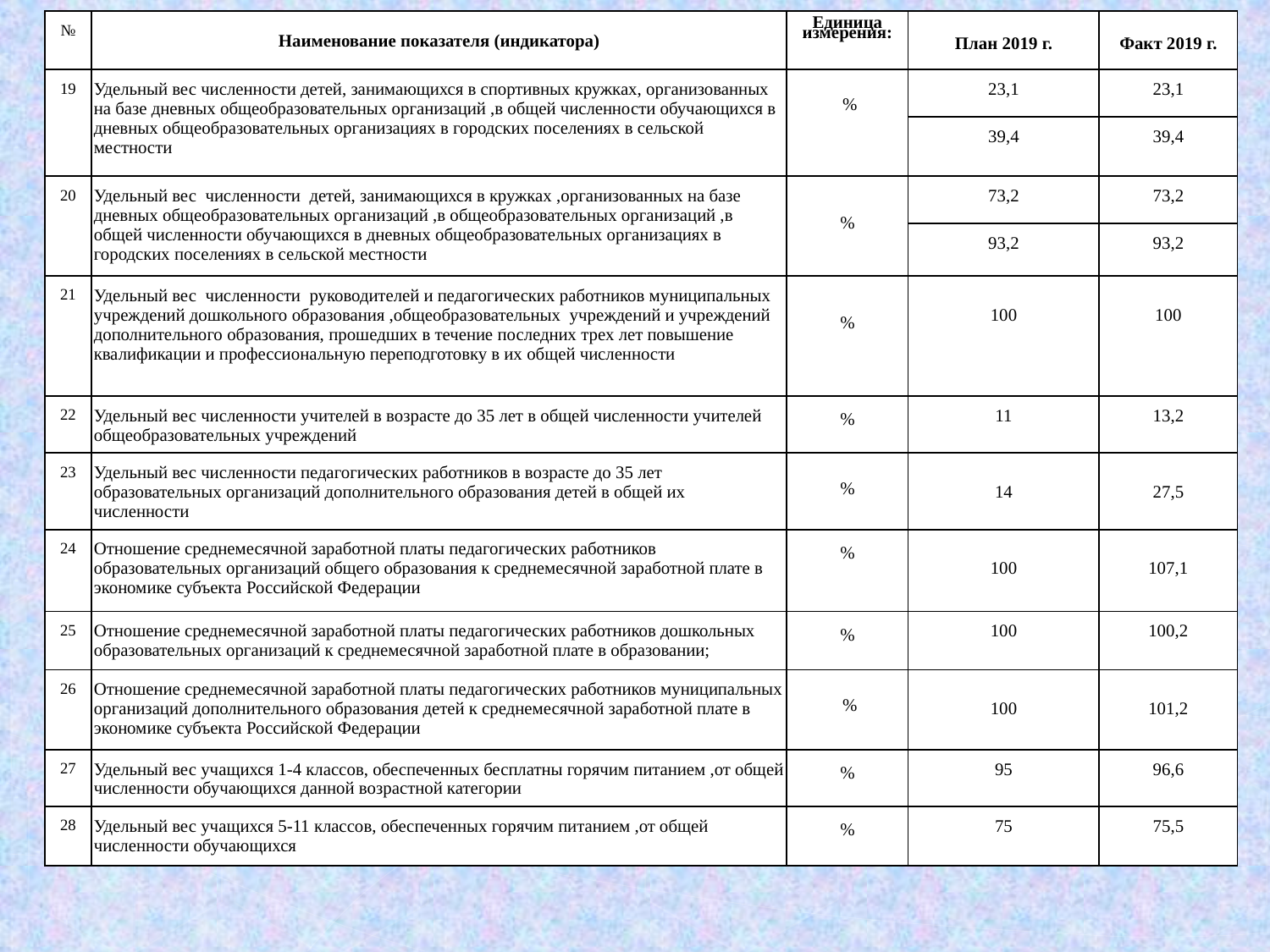

| № | Наименование показателя (индикатора) | Единица измерения: | План 2019 г. | Факт 2019 г. |
| --- | --- | --- | --- | --- |
| 19 | Удельный вес численности детей, занимающихся в спортивных кружках, организованных на базе дневных общеобразовательных организаций ,в общей численности обучающихся в дневных общеобразовательных организациях в городских поселениях в сельской местности | % | 23,1 | 23,1 |
|  |  |  | 39,4 | 39,4 |
| 20 | Удельный вес численности детей, занимающихся в кружках ,организованных на базе дневных общеобразовательных организаций ,в общеобразовательных организаций ,в общей численности обучающихся в дневных общеобразовательных организациях в городских поселениях в сельской местности | % | 73,2 | 73,2 |
|  |  |  | 93,2 | 93,2 |
| 21 | Удельный вес численности руководителей и педагогических работников муниципальных учреждений дошкольного образования ,общеобразовательных учреждений и учреждений дополнительного образования, прошедших в течение последних трех лет повышение квалификации и профессиональную переподготовку в их общей численности | % | 100 | 100 |
| 22 | Удельный вес численности учителей в возрасте до 35 лет в общей численности учителей общеобразовательных учреждений | % | 11 | 13,2 |
| 23 | Удельный вес численности педагогических работников в возрасте до 35 лет образовательных организаций дополнительного образования детей в общей их численности | % | 14 | 27,5 |
| 24 | Отношение среднемесячной заработной платы педагогических работников образовательных организаций общего образования к среднемесячной заработной плате в экономике субъекта Российской Федерации | % | 100 | 107,1 |
| 25 | Отношение среднемесячной заработной платы педагогических работников дошкольных образовательных организаций к среднемесячной заработной плате в образовании; | % | 100 | 100,2 |
| 26 | Отношение среднемесячной заработной платы педагогических работников муниципальных организаций дополнительного образования детей к среднемесячной заработной плате в экономике субъекта Российской Федерации | % | 100 | 101,2 |
| 27 | Удельный вес учащихся 1-4 классов, обеспеченных бесплатны горячим питанием ,от общей численности обучающихся данной возрастной категории | % | 95 | 96,6 |
| 28 | Удельный вес учащихся 5-11 классов, обеспеченных горячим питанием ,от общей численности обучающихся | % | 75 | 75,5 |